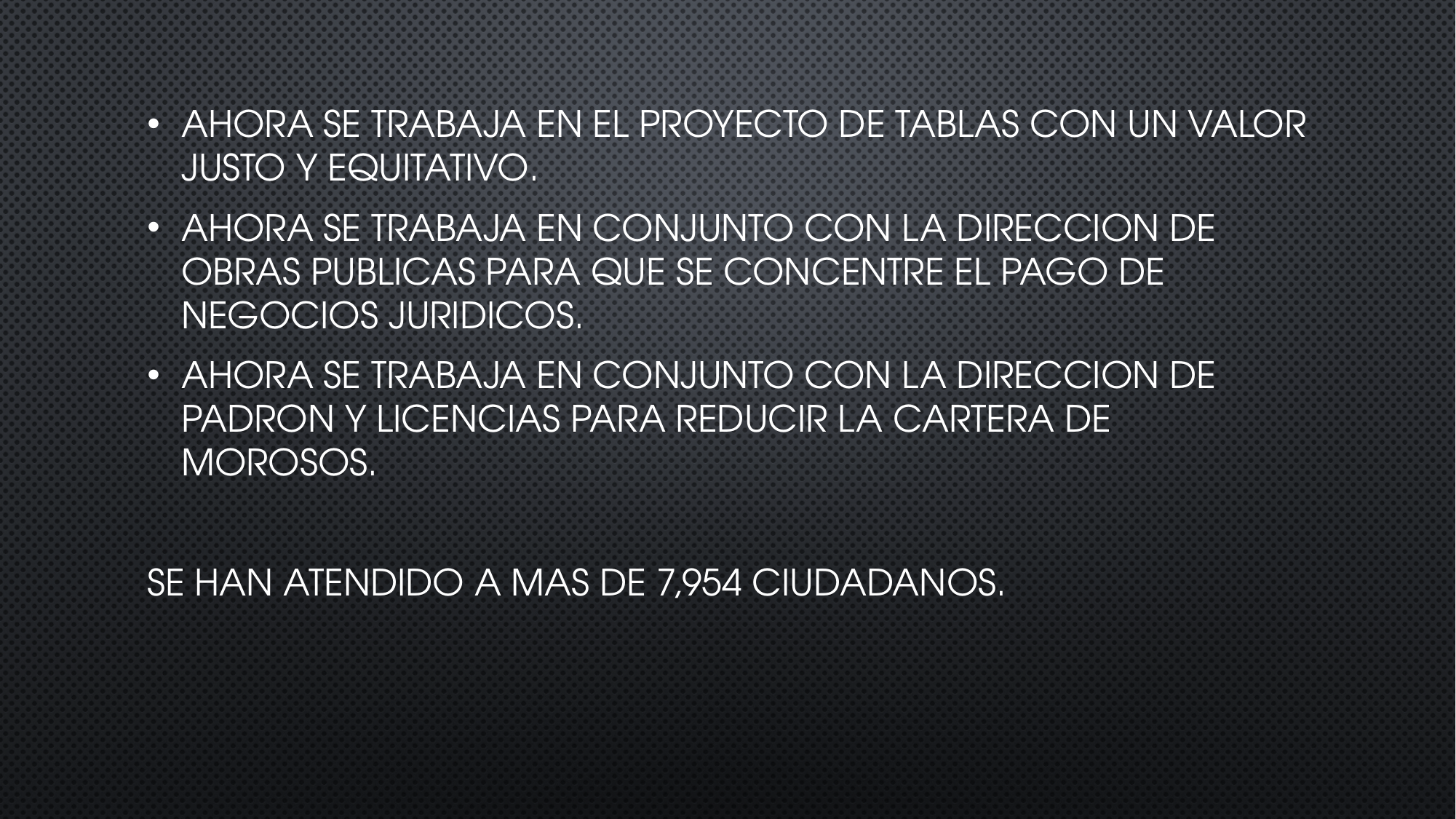

AHORA SE TRABAJA EN EL PROYECTO DE TABLAS CON UN VALOR JUSTO Y EQUITATIVO.
AHORA SE TRABAJA EN CONJUNTO CON LA DIRECCION DE OBRAS PUBLICAS PARA QUE SE CONCENTRE EL PAGO DE NEGOCIOS JURIDICOS.
AHORA SE TRABAJA EN CONJUNTO CON LA DIRECCION DE PADRON Y LICENCIAS PARA REDUCIR LA CARTERA DE MOROSOS.

SE HAN ATENDIDO A MAS DE 7,954 CIUDADANOS.